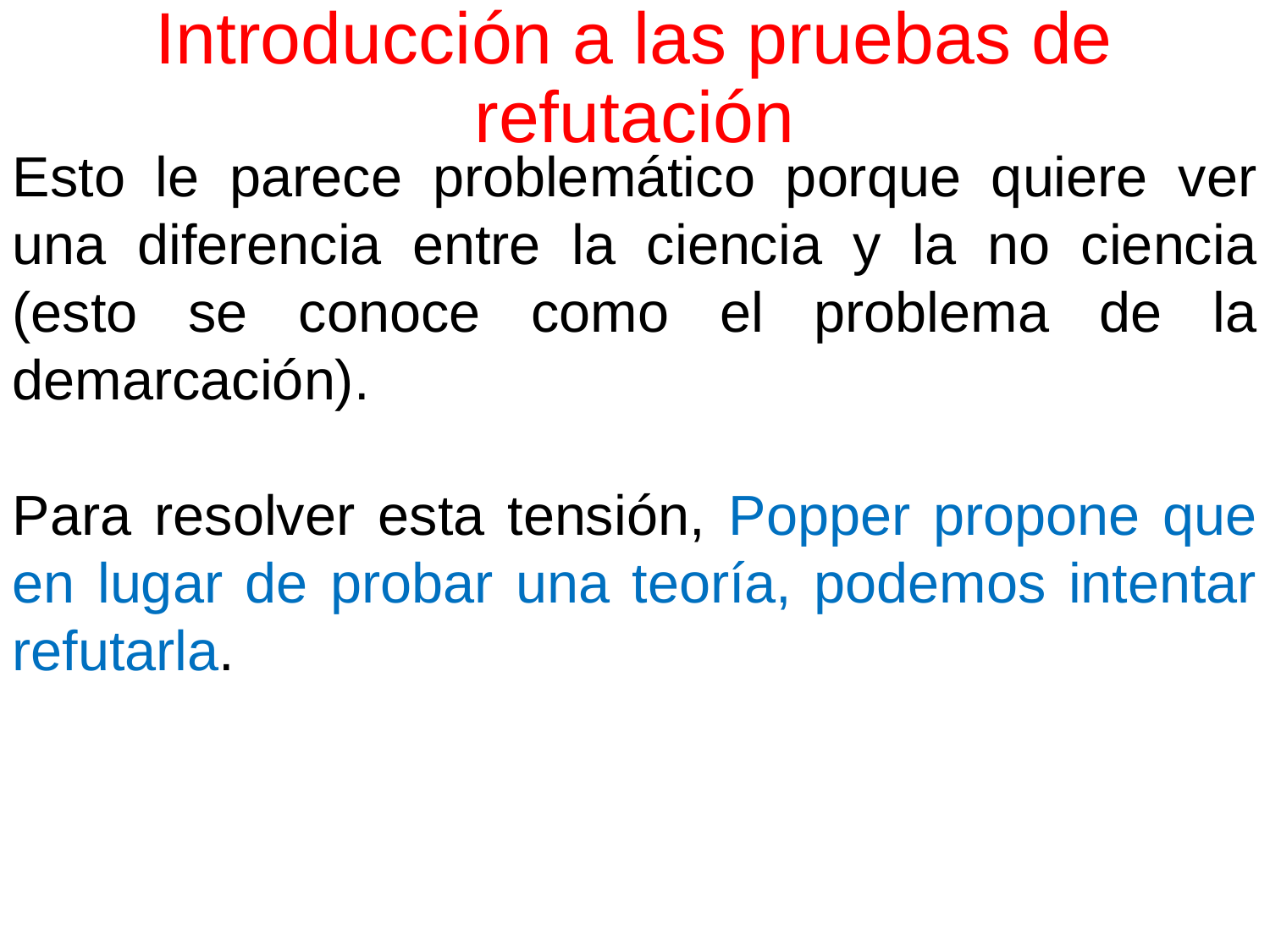

# Introducción a las pruebas de refutación
Esto le parece problemático porque quiere ver una diferencia entre la ciencia y la no ciencia (esto se conoce como el problema de la demarcación).

Para resolver esta tensión, Popper propone que en lugar de probar una teoría, podemos intentar refutarla.